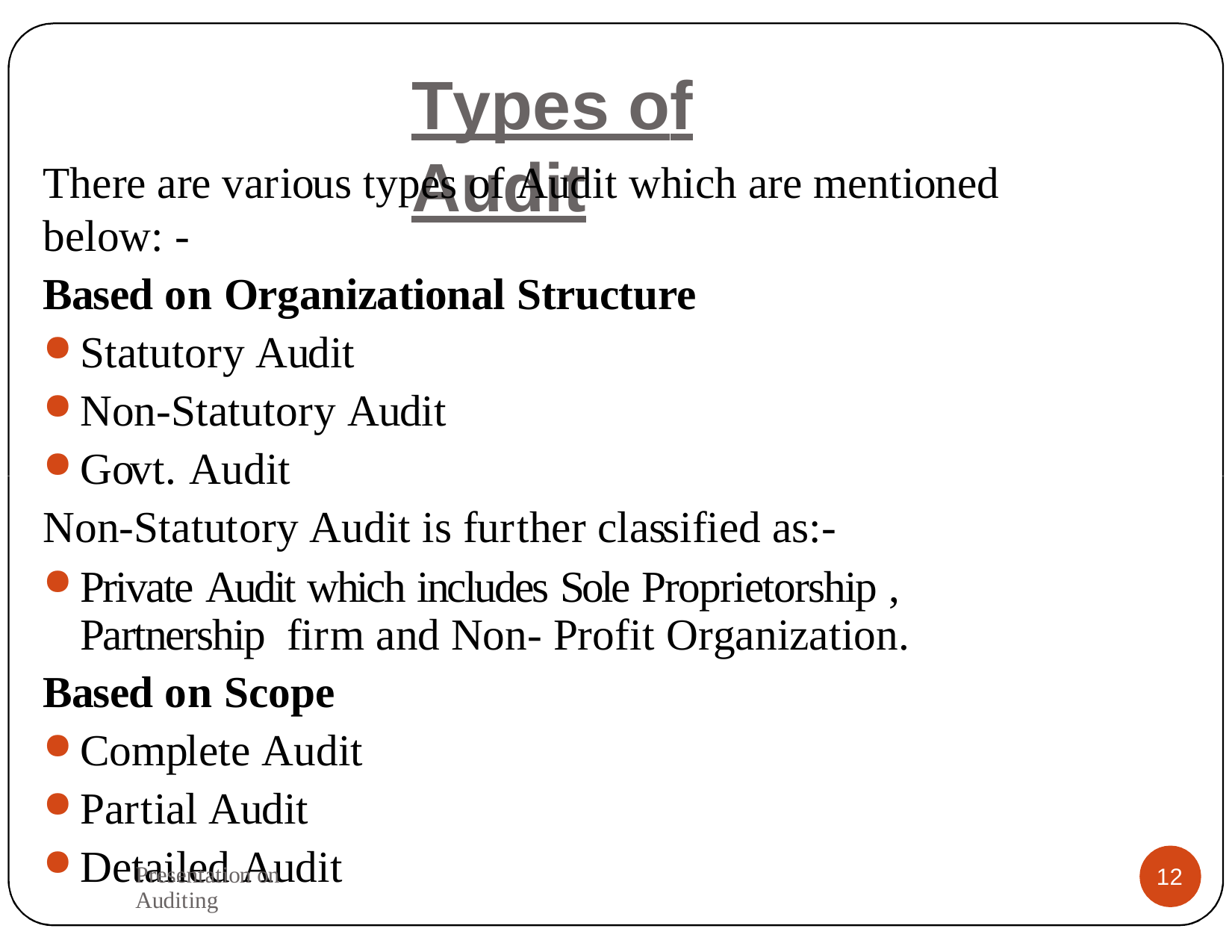

# Types of Audit
There are various types of Audit which are mentioned below: -
Based on Organizational Structure
Statutory Audit
Non-Statutory Audit
Govt. Audit
Non-Statutory Audit is further classified as:-
Private Audit which includes Sole Proprietorship , Partnership  firm and Non- Profit Organization.
Based on Scope
Complete Audit
Partial Audit
Detailed Audit

Presentation on Auditing
12